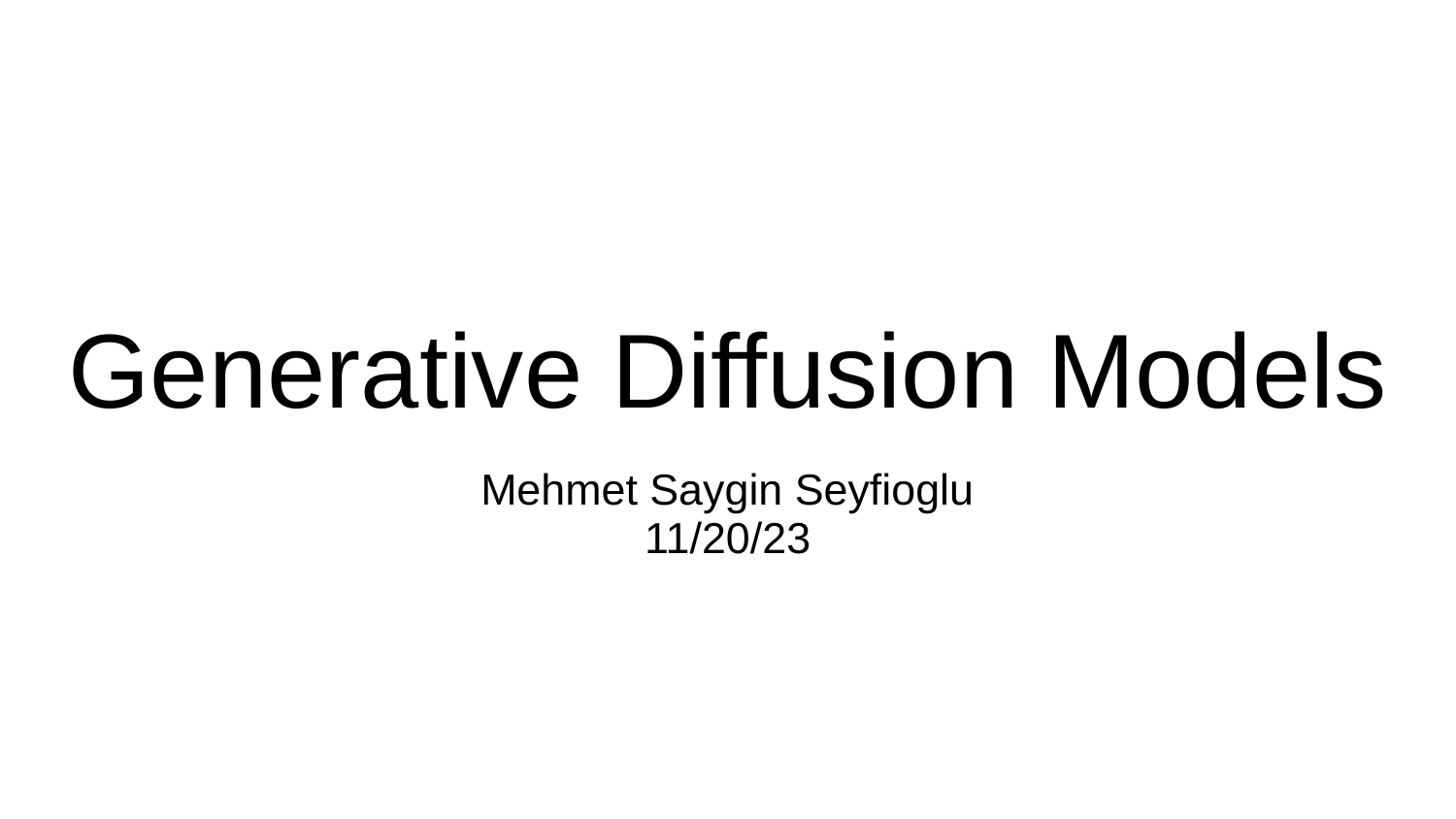

# Generative Diffusion Models
Mehmet Saygin Seyfioglu
11/20/23